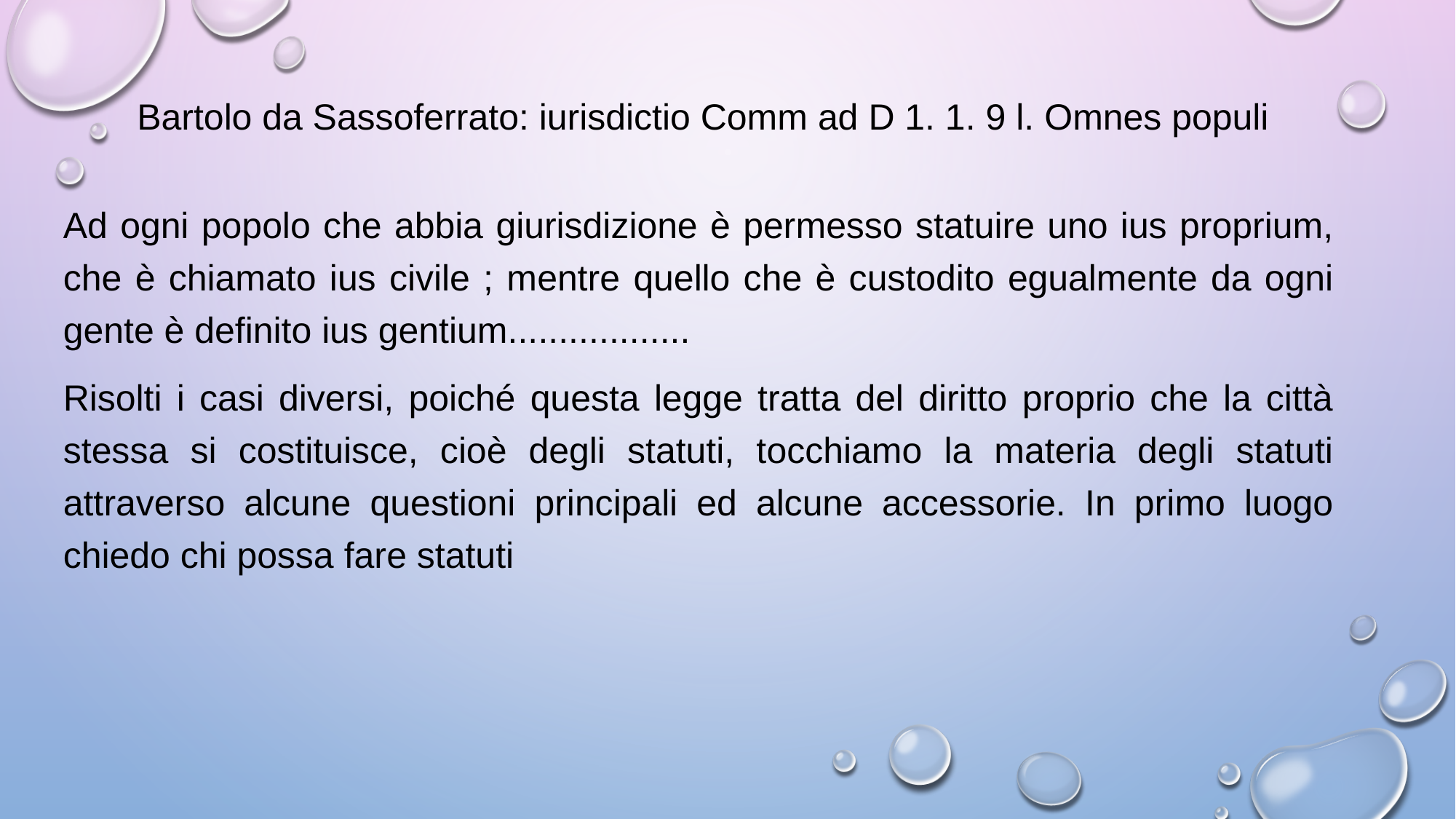

# Bartolo da Sassoferrato: iurisdictio Comm ad D 1. 1. 9 l. Omnes populi
Ad ogni popolo che abbia giurisdizione è permesso statuire uno ius proprium, che è chiamato ius civile ; mentre quello che è custodito egualmente da ogni gente è definito ius gentium..................
Risolti i casi diversi, poiché questa legge tratta del diritto proprio che la città stessa si costituisce, cioè degli statuti, tocchiamo la materia degli statuti attraverso alcune questioni principali ed alcune accessorie. In primo luogo chiedo chi possa fare statuti